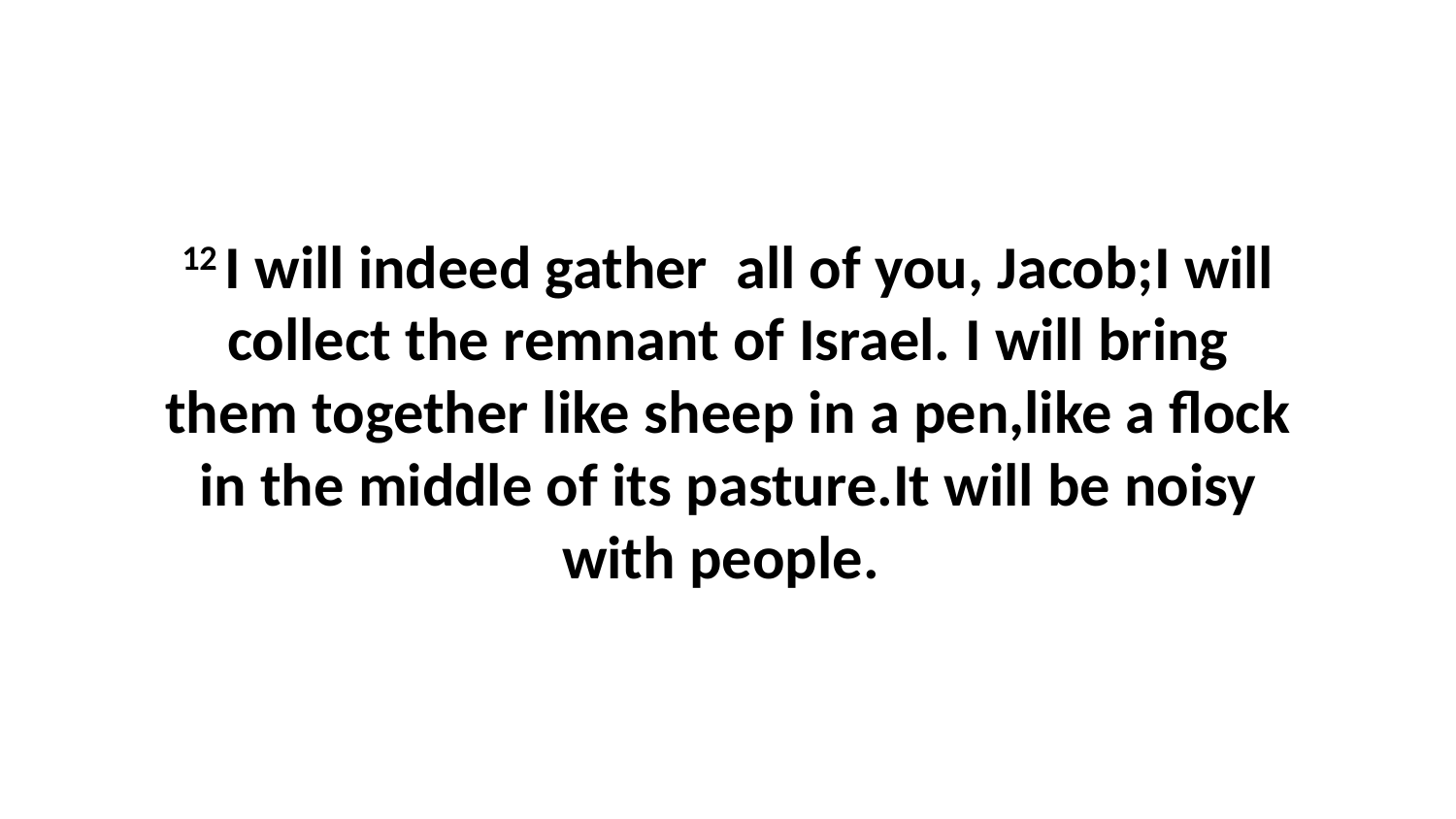

12 I will indeed gather  all of you, Jacob;I will collect the remnant of Israel. I will bring them together like sheep in a pen,like a flock in the middle of its pasture.It will be noisy with people.